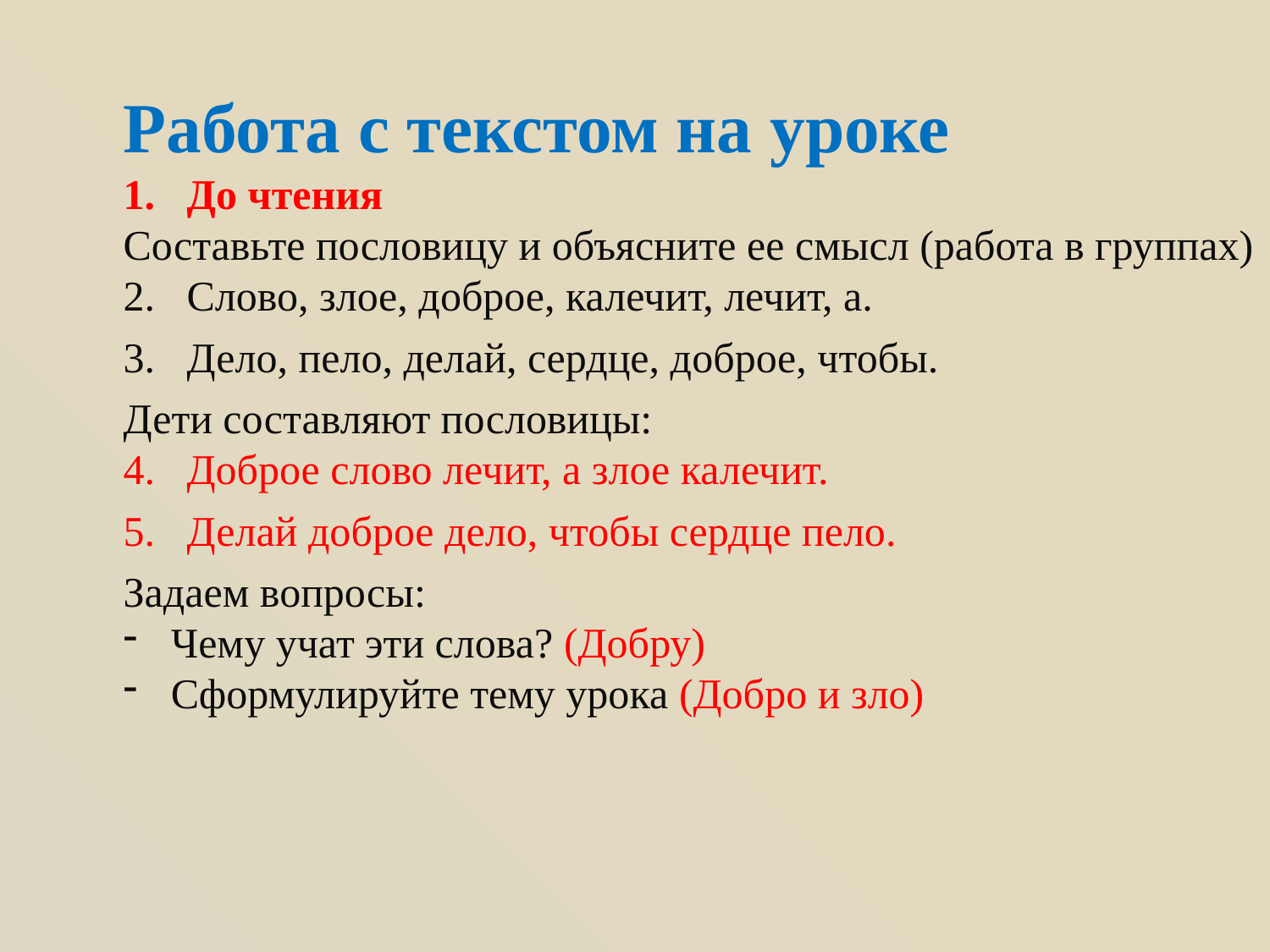

Работа с текстом на уроке
До чтения
Составьте пословицу и объясните ее смысл (работа в группах)
Слово, злое, доброе, калечит, лечит, а.
Дело, пело, делай, сердце, доброе, чтобы.
Дети составляют пословицы:
Доброе слово лечит, а злое калечит.
Делай доброе дело, чтобы сердце пело.
Задаем вопросы:
Чему учат эти слова? (Добру)
Сформулируйте тему урока (Добро и зло)